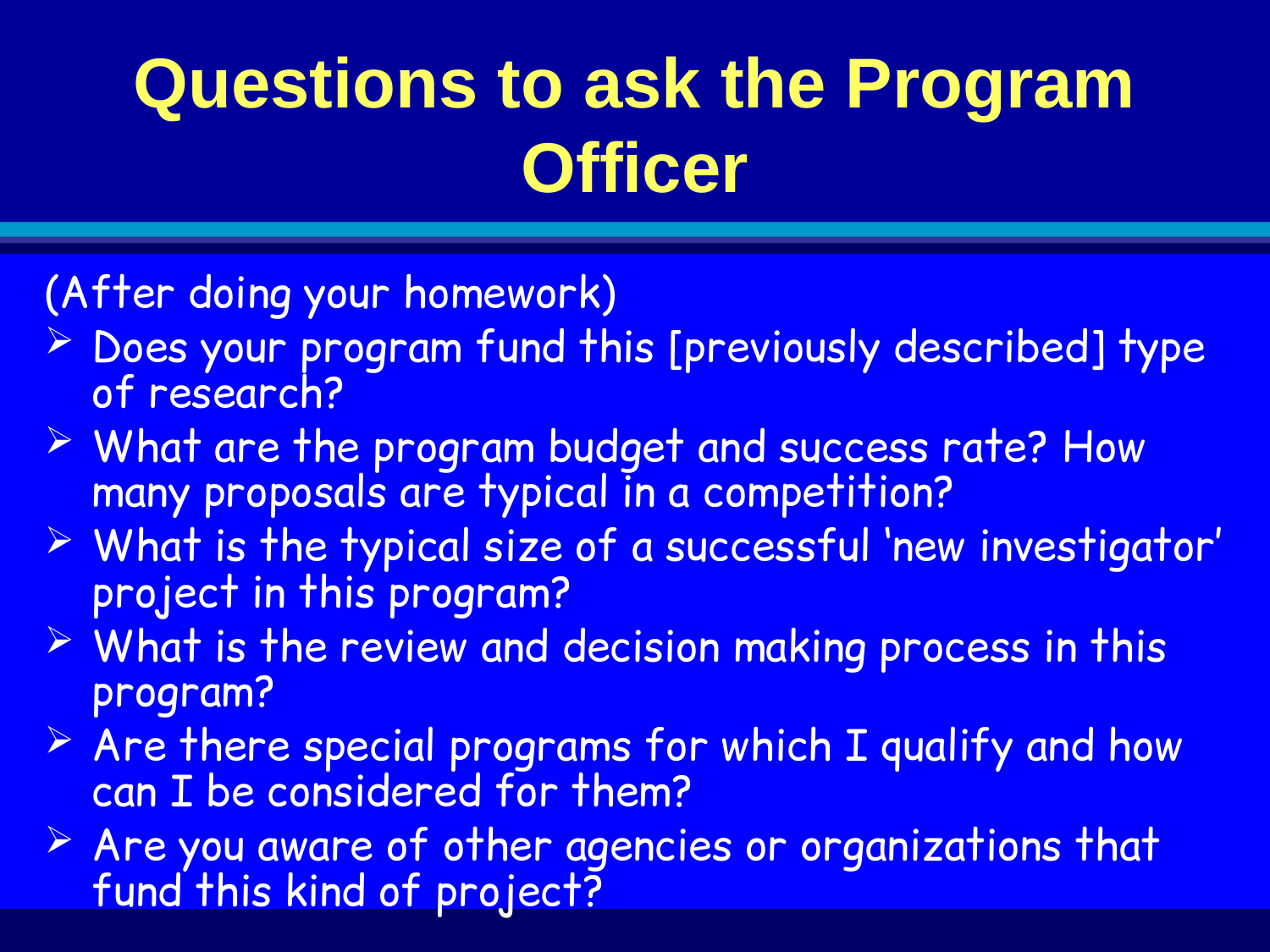

# Questions to ask the Program Officer
(After doing your homework)
Does your program fund this [previously described] type of research?
What are the program budget and success rate? How many proposals are typical in a competition?
What is the typical size of a successful ‘new investigator’ project in this program?
What is the review and decision making process in this program?
Are there special programs for which I qualify and how can I be considered for them?
Are you aware of other agencies or organizations that fund this kind of project?